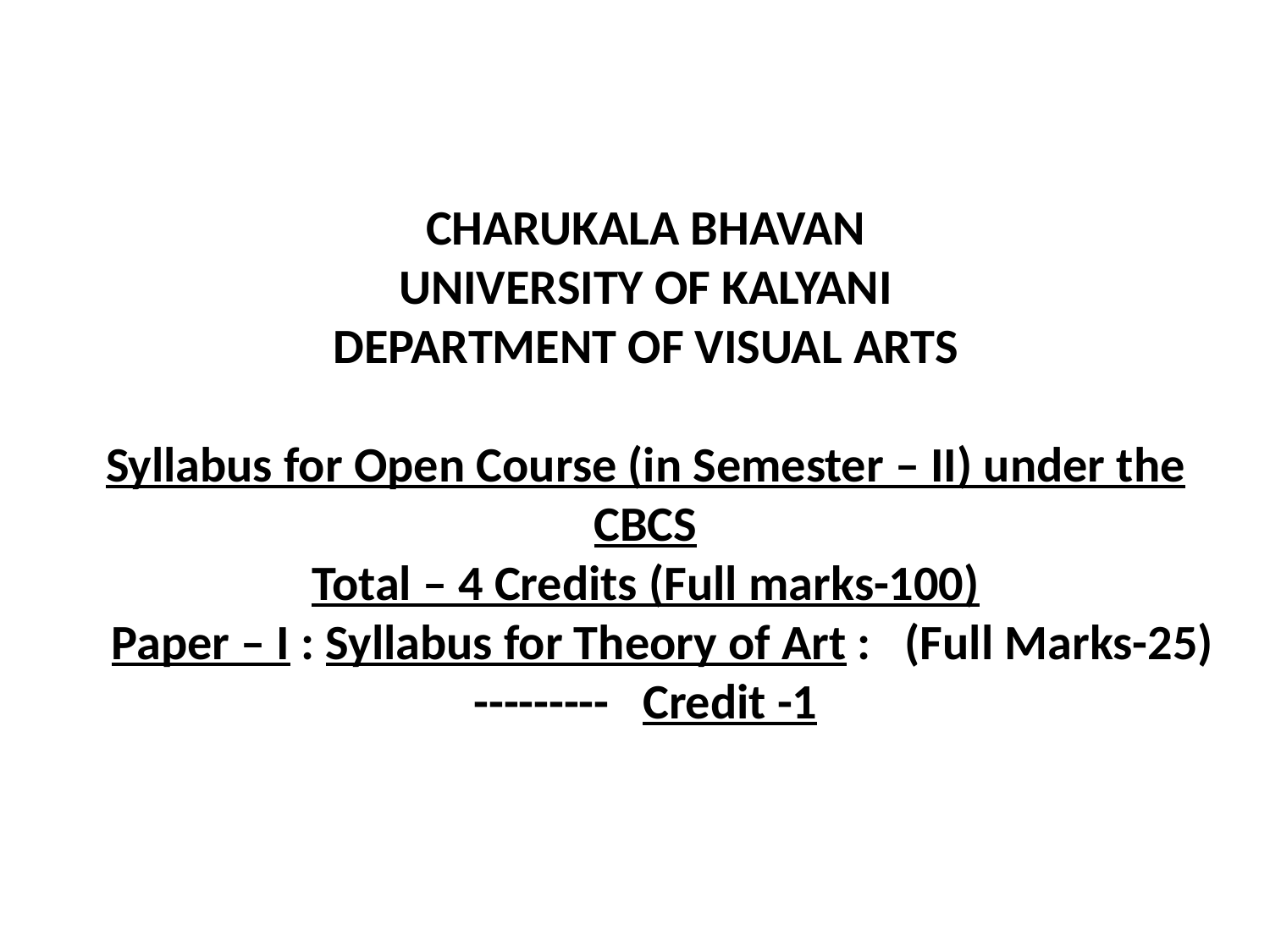

# CHARUKALA BHAVAN UNIVERSITY OF KALYANI DEPARTMENT OF VISUAL ARTS   Syllabus for Open Course (in Semester – II) under the CBCS Total – 4 Credits (Full marks-100) Paper – I : Syllabus for Theory of Art :   (Full Marks-25)  ---------   Credit -1